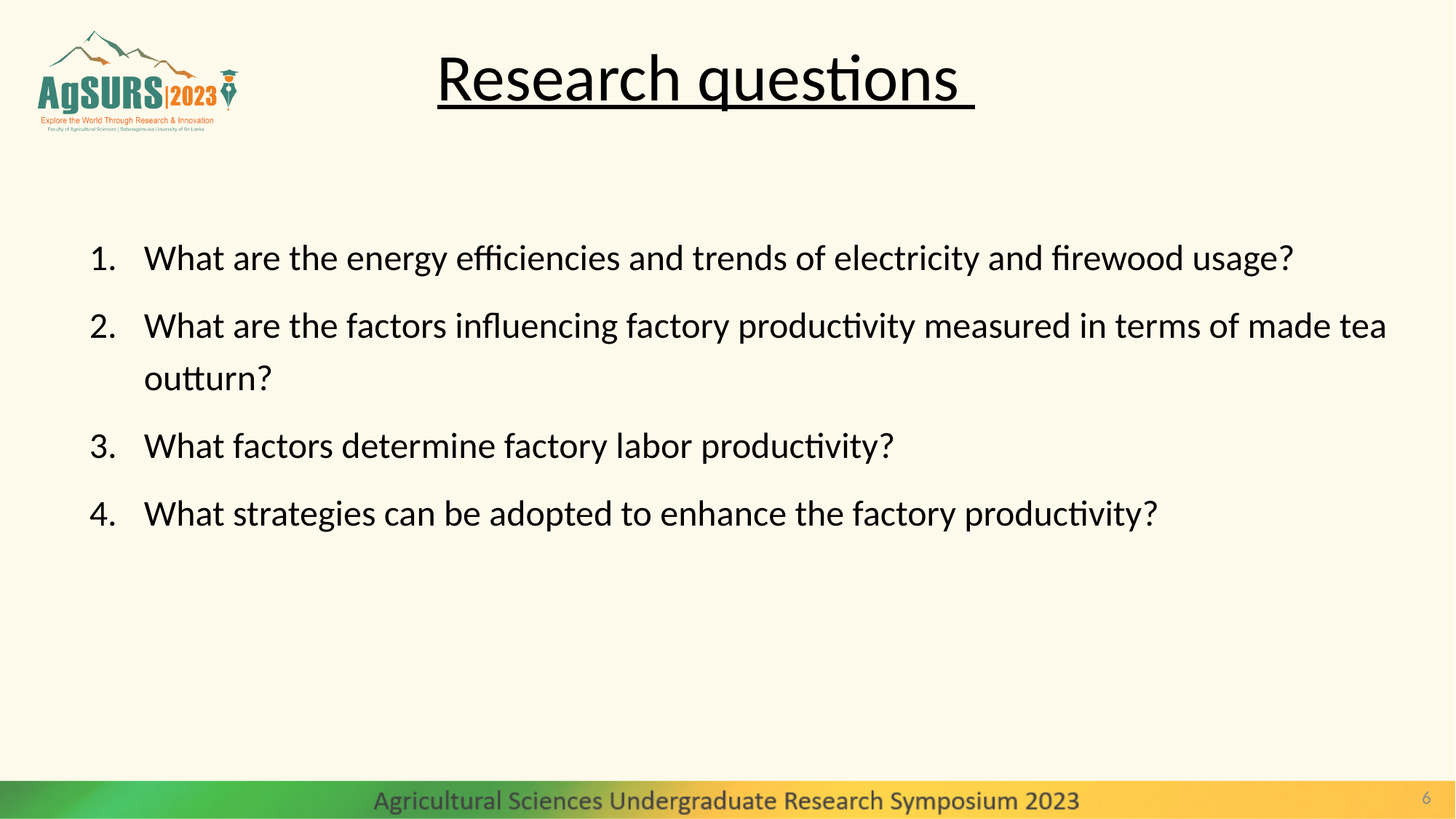

# Research questions
What are the energy efficiencies and trends of electricity and firewood usage?
What are the factors influencing factory productivity measured in terms of made tea outturn?
What factors determine factory labor productivity?
What strategies can be adopted to enhance the factory productivity?

6